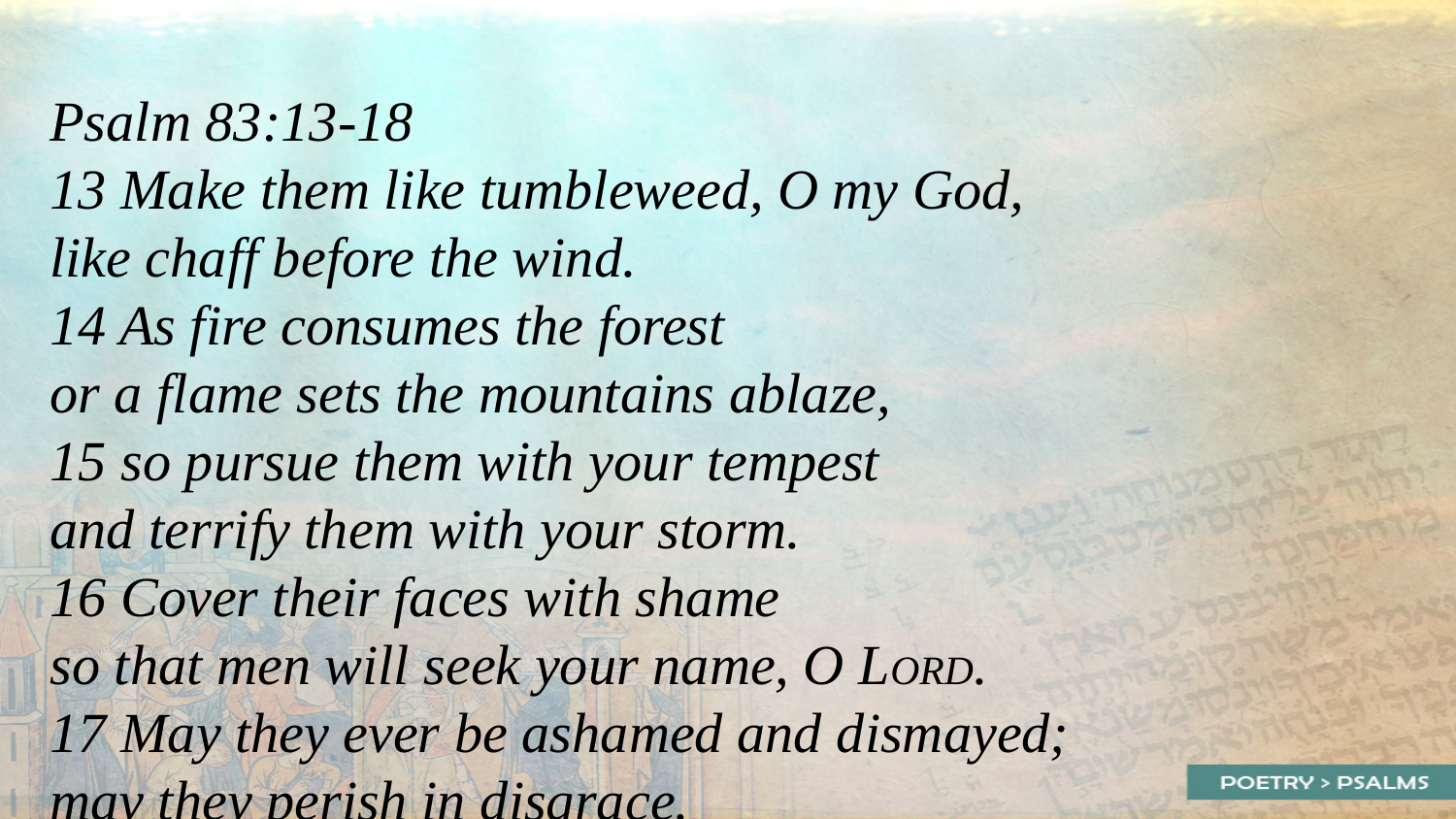

Psalm 83:13-18
13 Make them like tumbleweed, O my God,
like chaff before the wind.
14 As fire consumes the forest
or a flame sets the mountains ablaze,
15 so pursue them with your tempest
and terrify them with your storm.
16 Cover their faces with shame
so that men will seek your name, O LORD.
17 May they ever be ashamed and dismayed;
may they perish in disgrace.
18 Let them know that you, whose name is the LORD
that you alone are the Most High over all the earth.
49